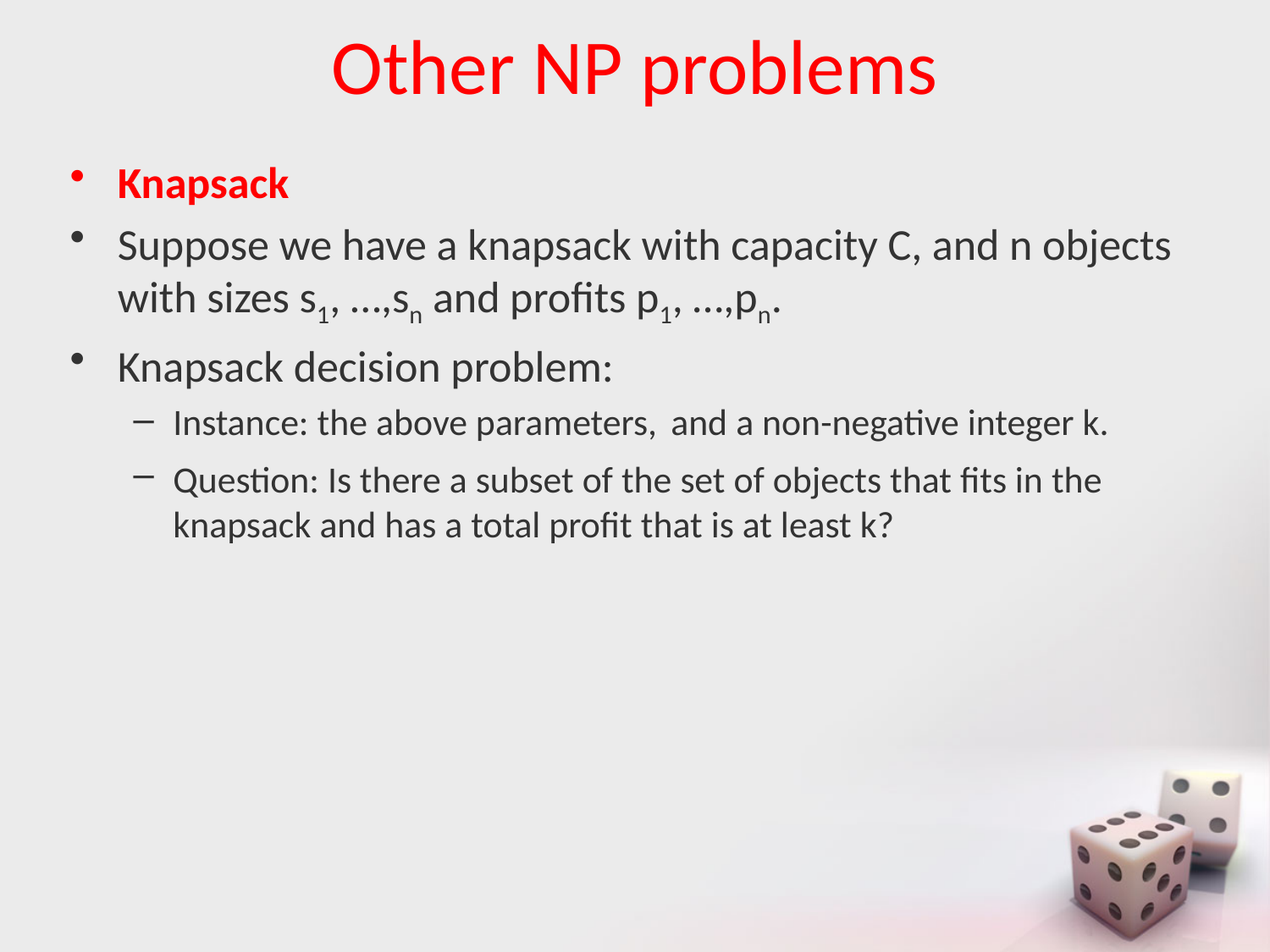

# Other NP problems
Knapsack
Suppose we have a knapsack with capacity C, and n objects with sizes s1, …,sn and profits p1, …,pn.
Knapsack decision problem:
Instance: the above parameters,  and a non-negative integer k.
Question: Is there a subset of the set of objects that fits in the knapsack and has a total profit that is at least k?